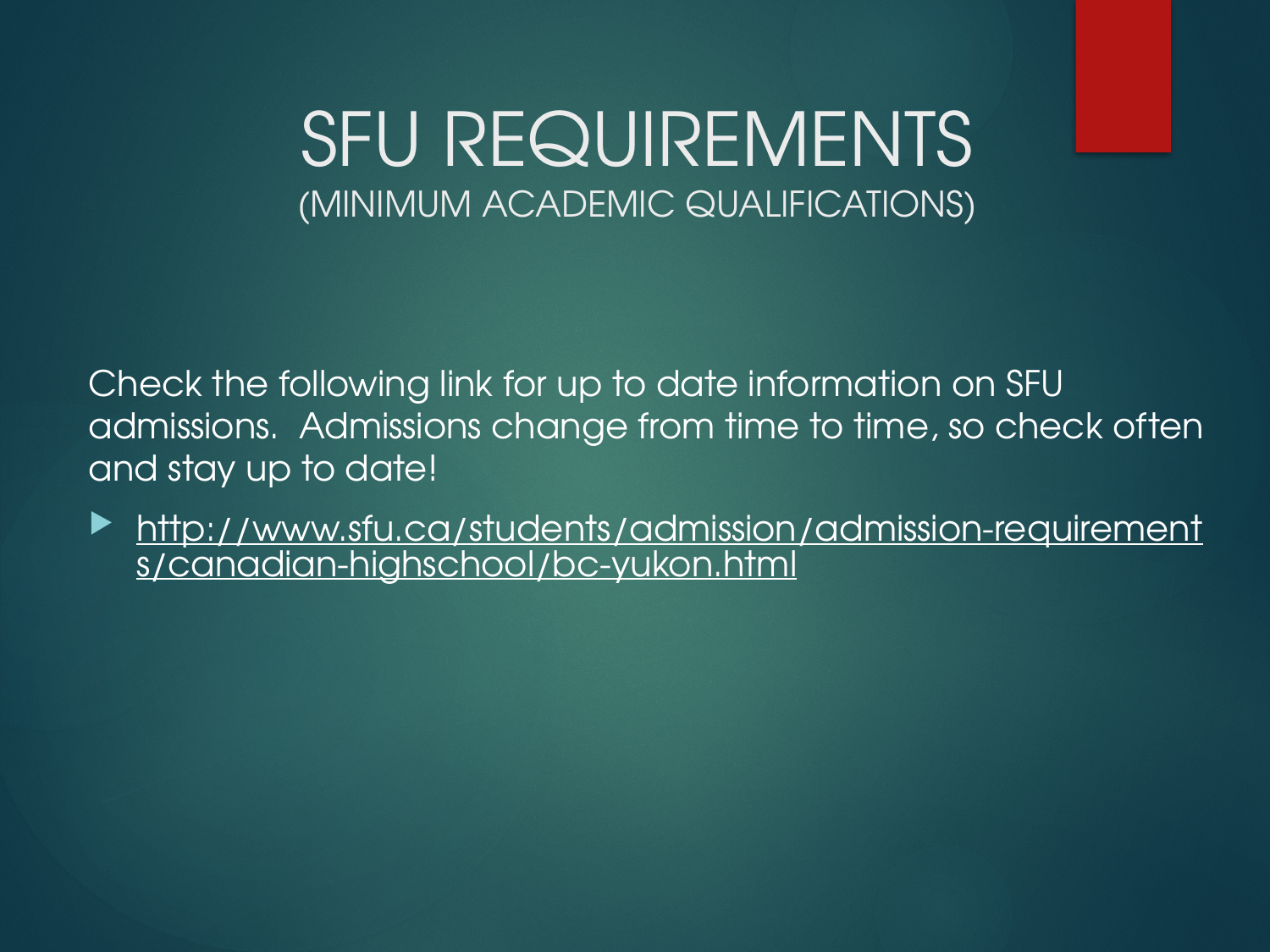

# SFU REQUIREMENTS (MINIMUM ACADEMIC QUALIFICATIONS)

Check the following link for up to date information on SFU admissions.  Admissions change from time to time, so check often and stay up to date!
http://www.sfu.ca/students/admission/admission-requirements/canadian-highschool/bc-yukon.html